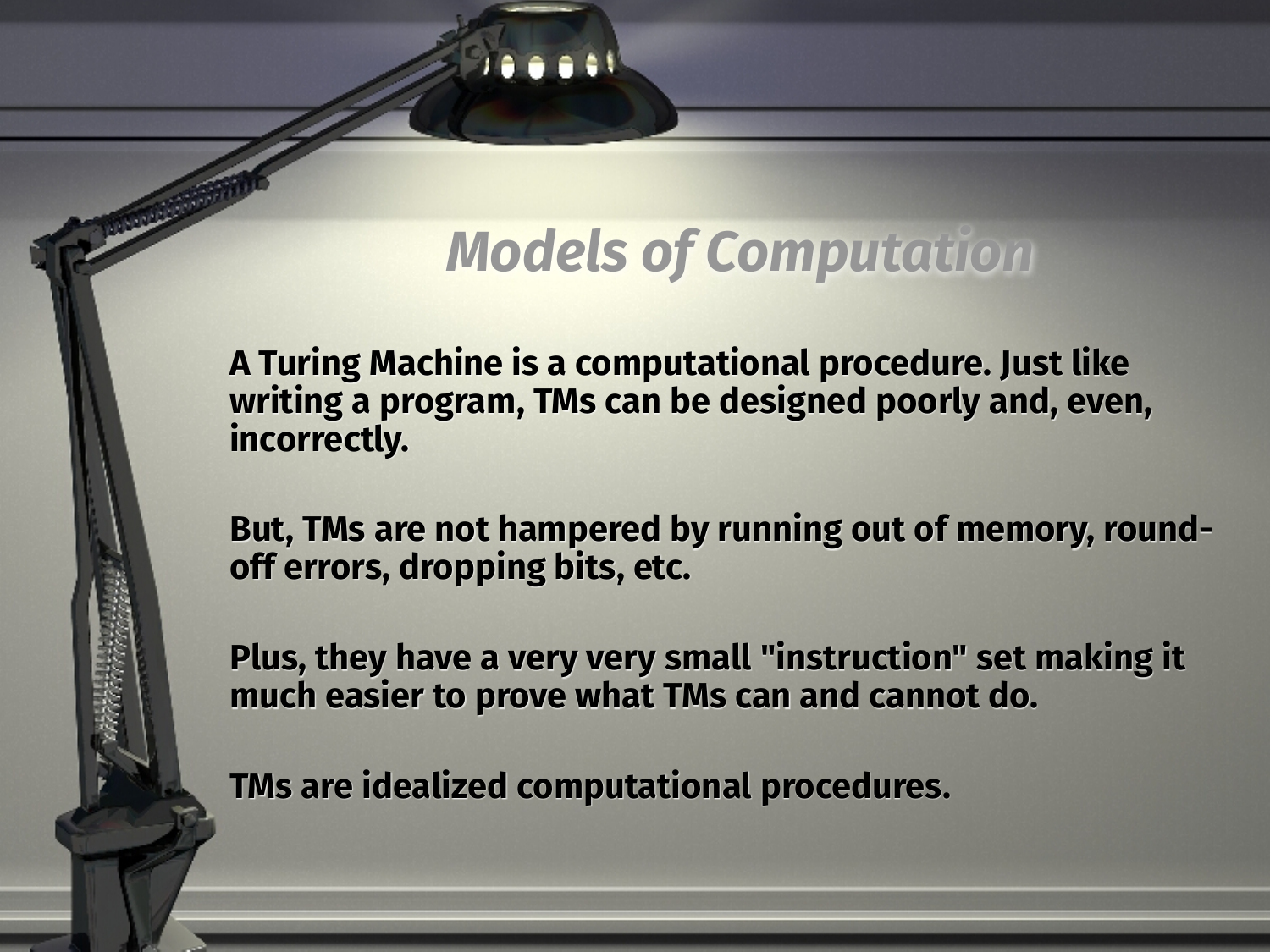

# Models of Computation
	A Turing Machine is a computational procedure. Just like writing a program, TMs can be designed poorly and, even, incorrectly.

	But, TMs are not hampered by running out of memory, round-off errors, dropping bits, etc.

	Plus, they have a very very small "instruction" set making it much easier to prove what TMs can and cannot do.

	TMs are idealized computational procedures.